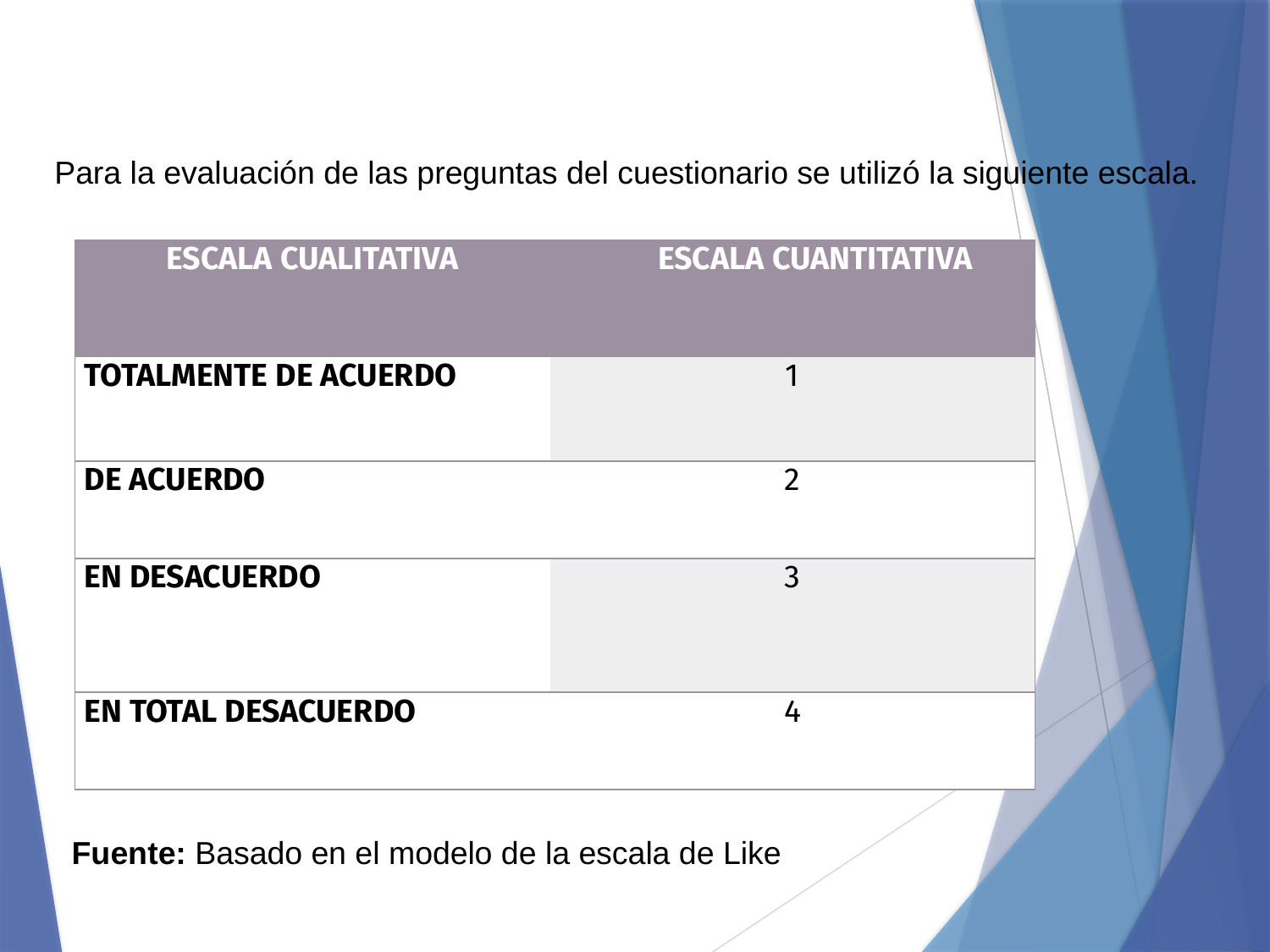

Para la evaluación de las preguntas del cuestionario se utilizó la siguiente escala.
| ESCALA CUALITATIVA | ESCALA CUANTITATIVA |
| --- | --- |
| TOTALMENTE DE ACUERDO | 1 |
| DE ACUERDO | 2 |
| EN DESACUERDO | 3 |
| EN TOTAL DESACUERDO | 4 |
Fuente: Basado en el modelo de la escala de Like